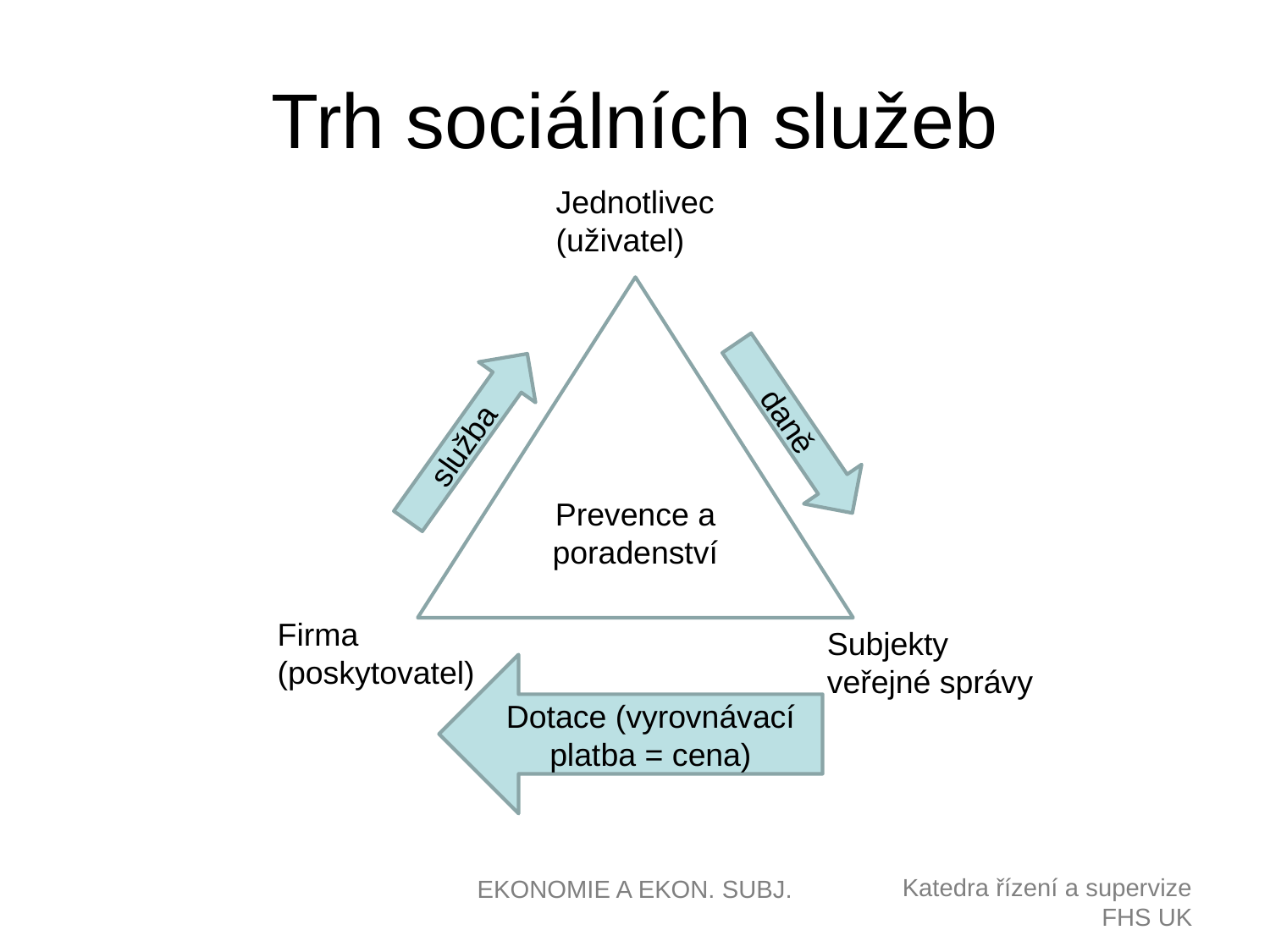

# Trh sociálních služeb
Jednotlivec
(uživatel)
Prevence a poradenství
daně
služba
Firma
(poskytovatel)
Subjekty veřejné správy
Dotace (vyrovnávací platba = cena)
EKONOMIE A EKON. SUBJ.